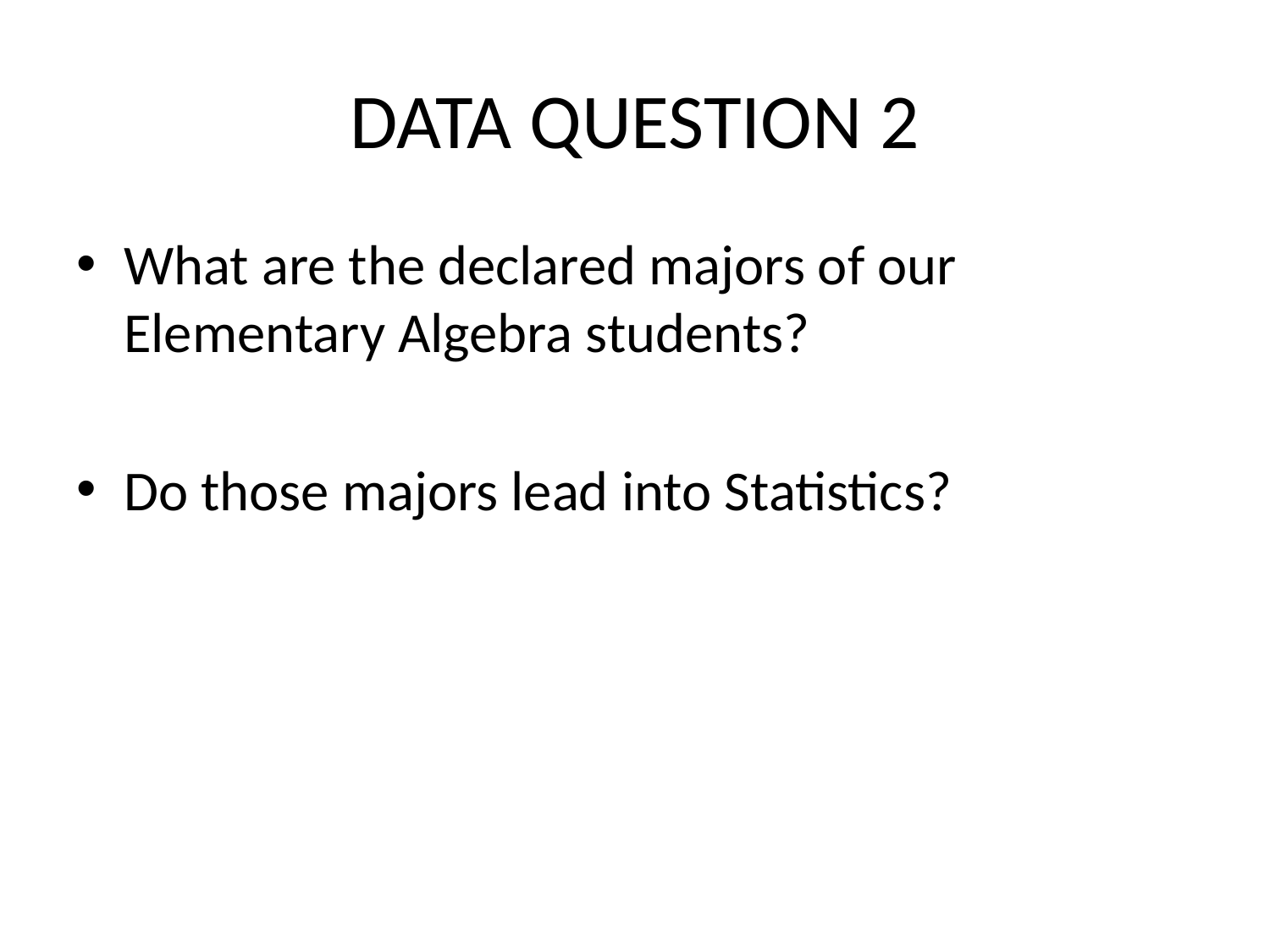

# DATA QUESTION 2
What are the declared majors of our Elementary Algebra students?

Do those majors lead into Statistics?